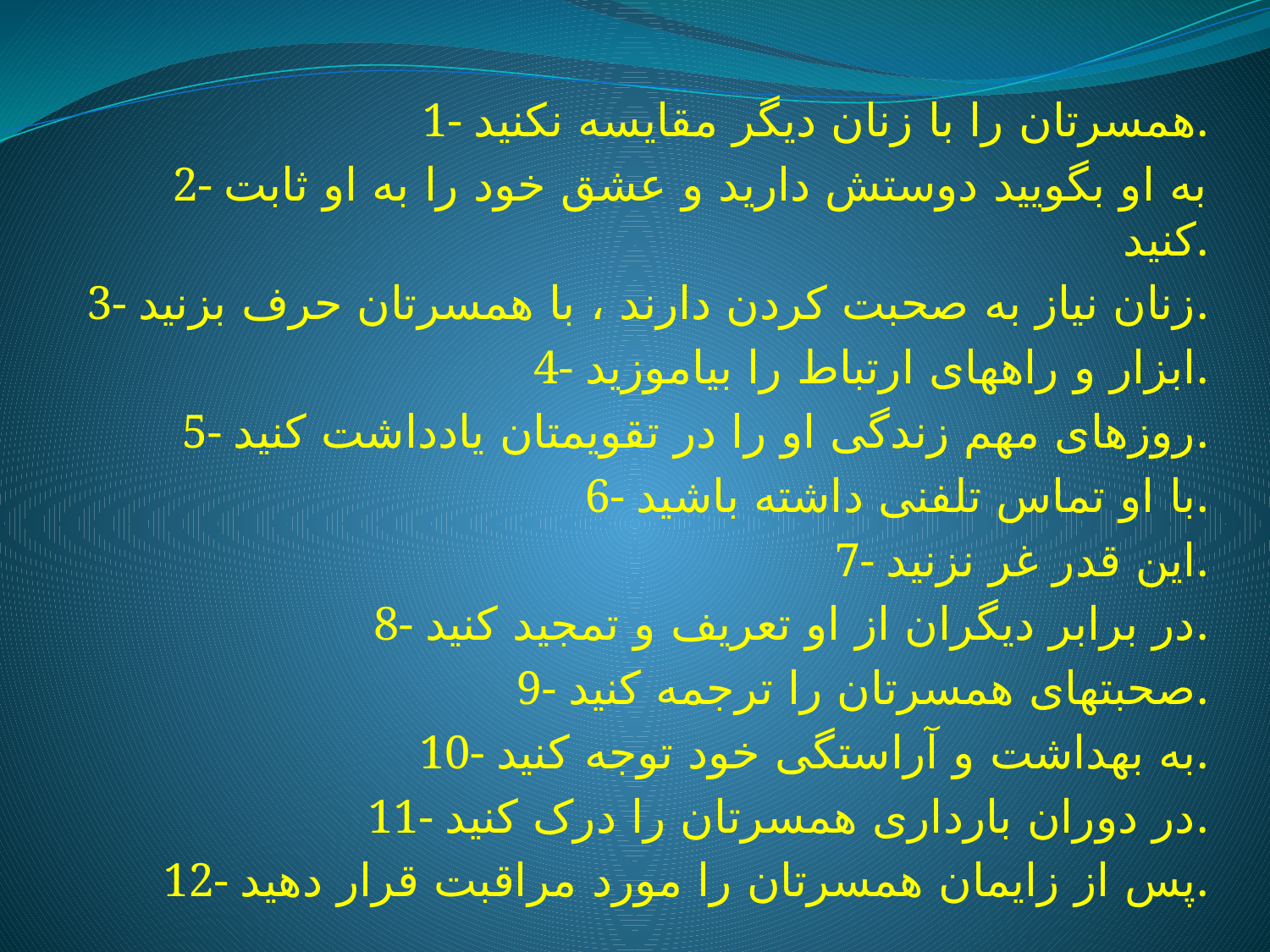

1- همسرتان را با زنان دیگر مقایسه نکنید.
2- به او بگویید دوستش دارید و عشق خود را به او ثابت کنید.
3- زنان نیاز به صحبت کردن دارند ، با همسرتان حرف بزنید.
4- ابزار و راههای ارتباط را بیاموزید.
5- روزهای مهم زندگی او را در تقویمتان یادداشت کنید.
6- با او تماس تلفنی داشته باشید.
7- این قدر غر نزنید.
8- در برابر دیگران از او تعریف و تمجید کنید.
9- صحبتهای همسرتان را ترجمه کنید.
10- به بهداشت و آراستگی خود توجه کنید.
11- در دوران بارداری همسرتان را درک کنید.
12- پس از زایمان همسرتان را مورد مراقبت قرار دهید.